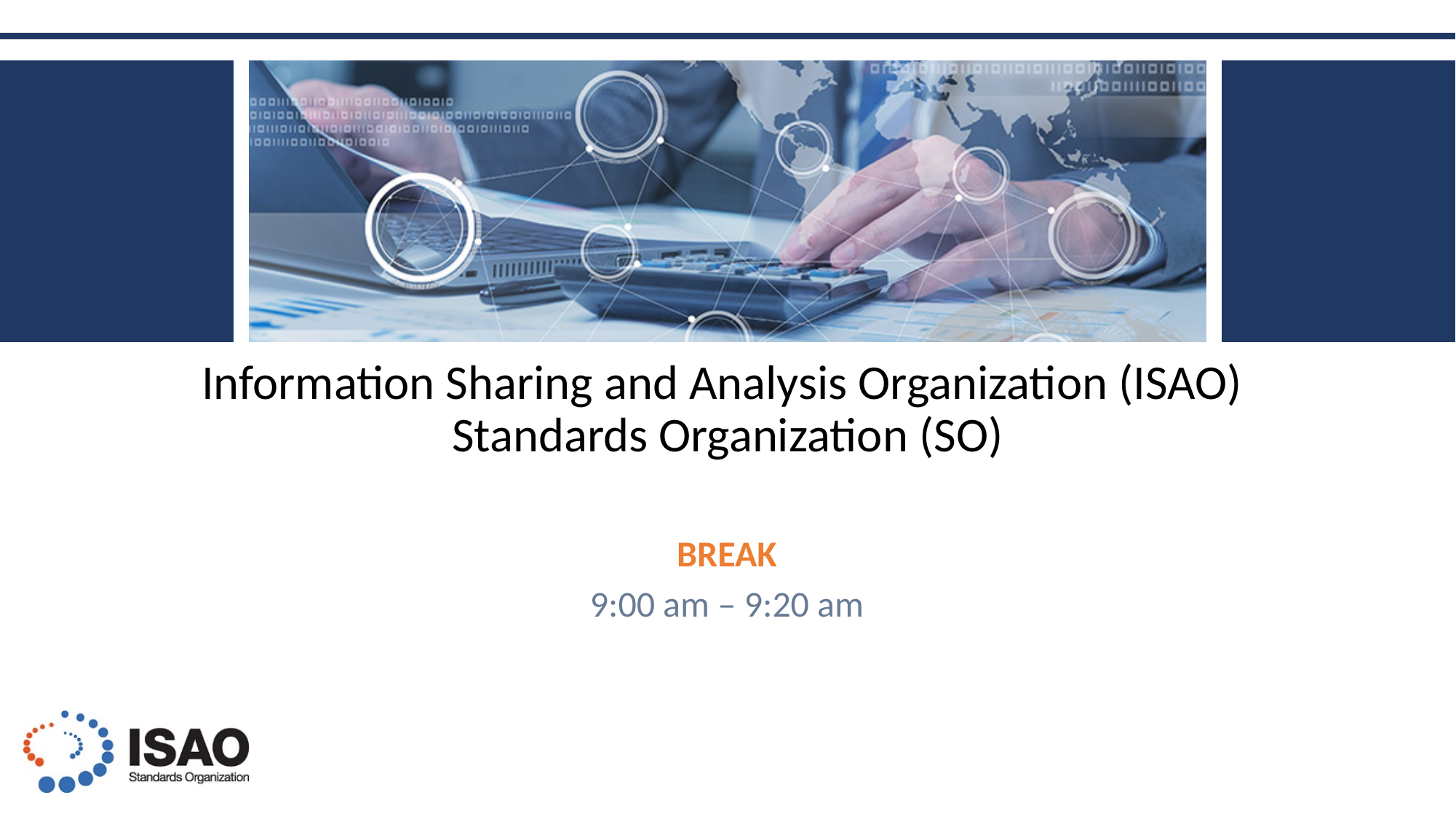

# Information Sharing and Analysis Organization (ISAO) Standards Organization (SO)

BREAK
9:00 am – 9:20 am